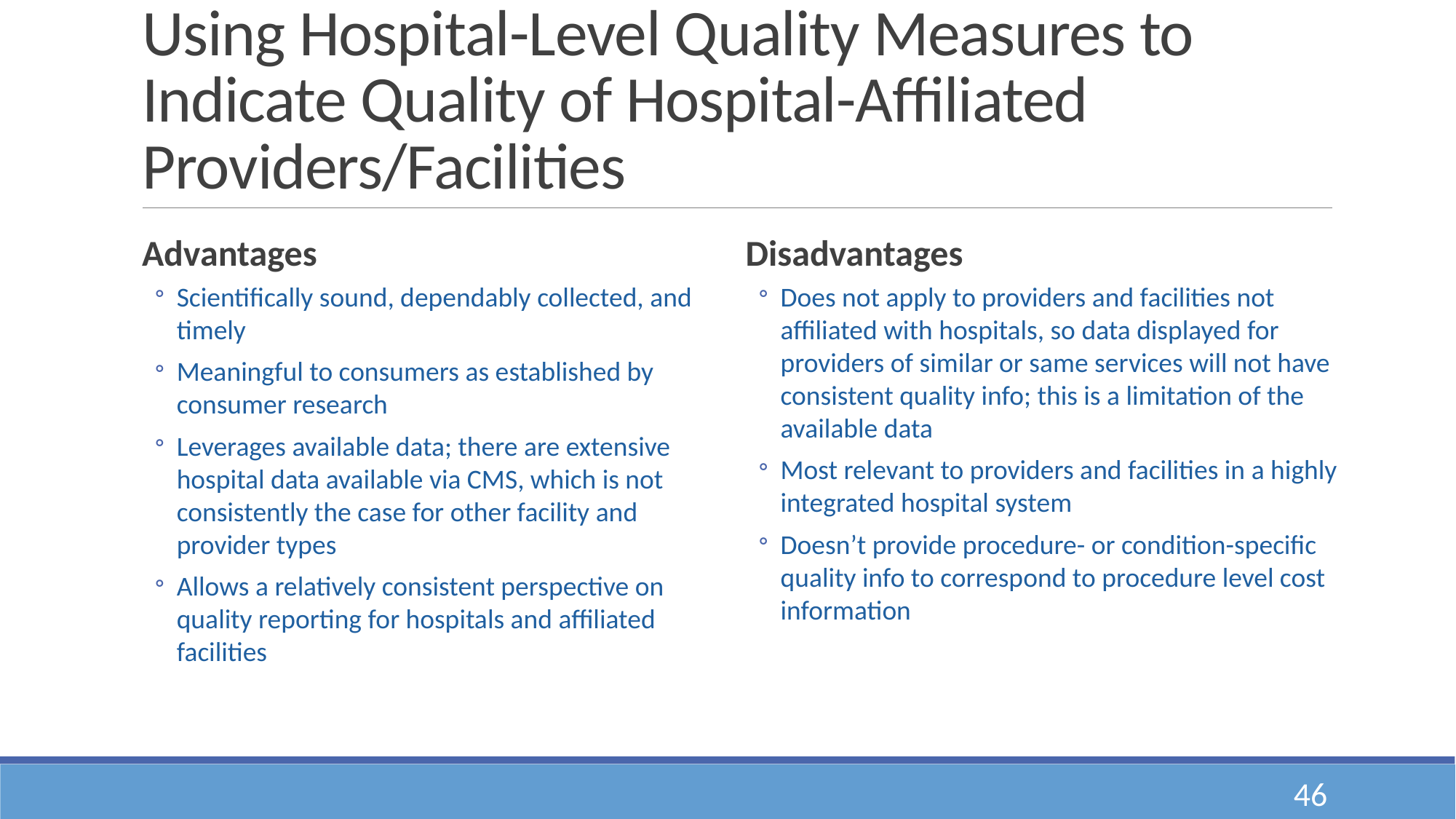

# Using Hospital-Level Quality Measures to Indicate Quality of Hospital-Affiliated Providers/Facilities
Advantages
Scientifically sound, dependably collected, and timely
Meaningful to consumers as established by consumer research
Leverages available data; there are extensive hospital data available via CMS, which is not consistently the case for other facility and provider types
Allows a relatively consistent perspective on quality reporting for hospitals and affiliated facilities

Disadvantages
Does not apply to providers and facilities not affiliated with hospitals, so data displayed for providers of similar or same services will not have consistent quality info; this is a limitation of the available data
Most relevant to providers and facilities in a highly integrated hospital system
Doesn’t provide procedure- or condition-specific quality info to correspond to procedure level cost information

46